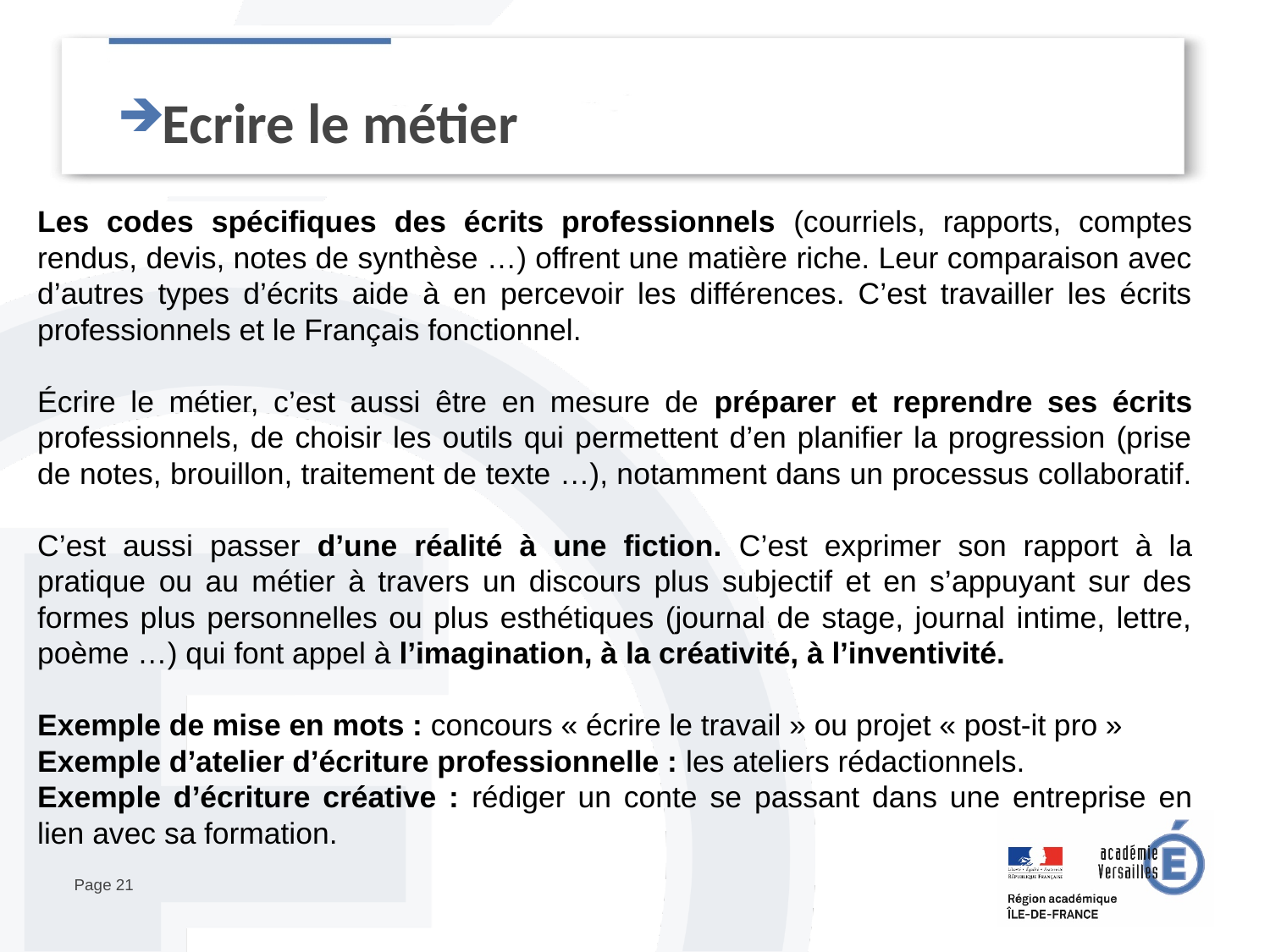

# Ecrire le métier
Les codes spécifiques des écrits professionnels (courriels, rapports, comptes rendus, devis, notes de synthèse …) offrent une matière riche. Leur comparaison avec d’autres types d’écrits aide à en percevoir les différences. C’est travailler les écrits professionnels et le Français fonctionnel.

Écrire le métier, c’est aussi être en mesure de préparer et reprendre ses écrits professionnels, de choisir les outils qui permettent d’en planifier la progression (prise de notes, brouillon, traitement de texte …), notamment dans un processus collaboratif.

C’est aussi passer d’une réalité à une fiction. C’est exprimer son rapport à la pratique ou au métier à travers un discours plus subjectif et en s’appuyant sur des formes plus personnelles ou plus esthétiques (journal de stage, journal intime, lettre, poème …) qui font appel à l’imagination, à la créativité, à l’inventivité.

Exemple de mise en mots : concours « écrire le travail » ou projet « post-it pro »
Exemple d’atelier d’écriture professionnelle : les ateliers rédactionnels.
Exemple d’écriture créative : rédiger un conte se passant dans une entreprise en lien avec sa formation.